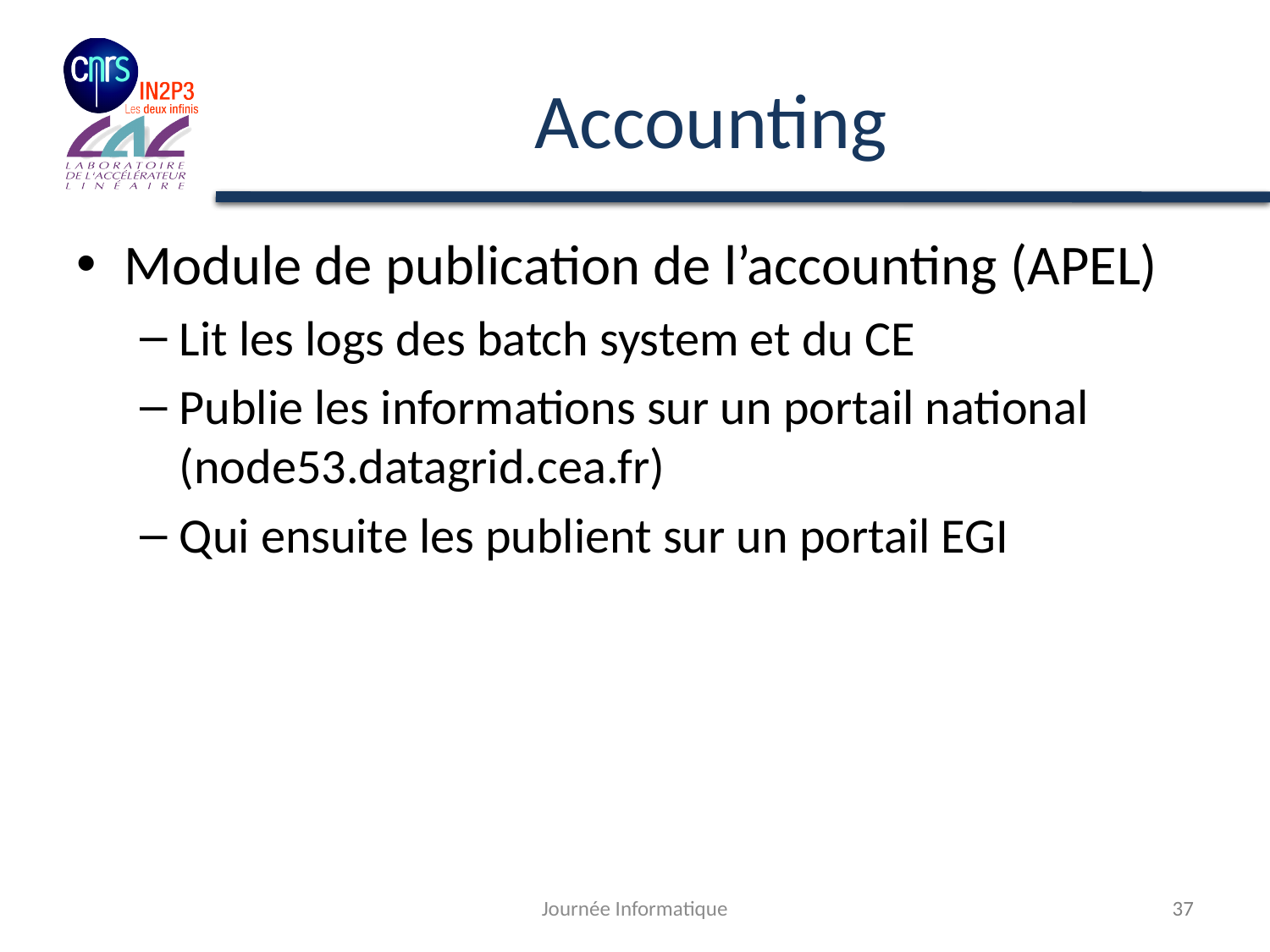

# Accounting
Module de publication de l’accounting (APEL)
Lit les logs des batch system et du CE
Publie les informations sur un portail national (node53.datagrid.cea.fr)
Qui ensuite les publient sur un portail EGI
Journée Informatique
37